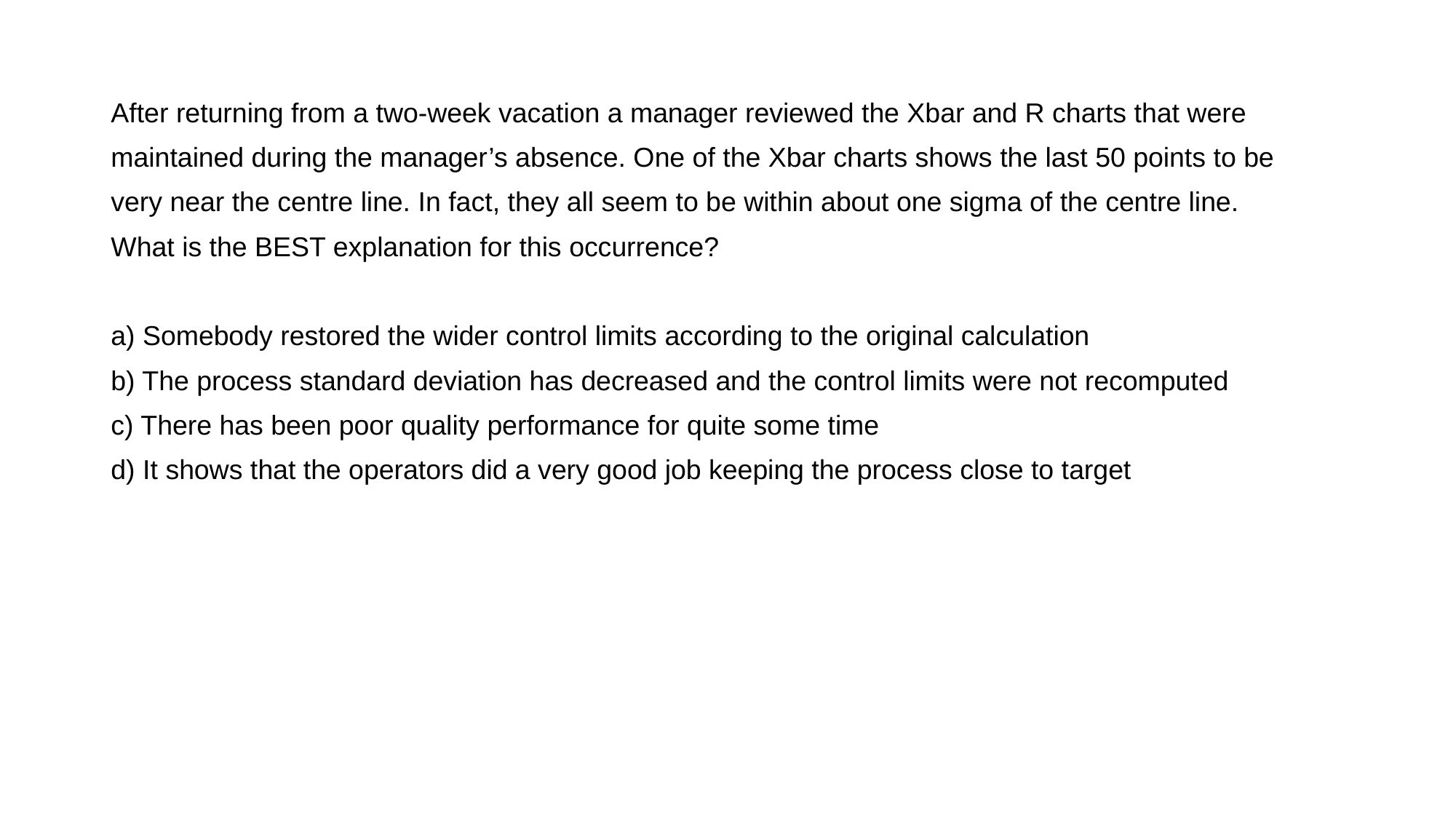

After returning from a two-week vacation a manager reviewed the Xbar and R charts that were
maintained during the manager’s absence. One of the Xbar charts shows the last 50 points to be
very near the centre line. In fact, they all seem to be within about one sigma of the centre line.
What is the BEST explanation for this occurrence?

a) Somebody restored the wider control limits according to the original calculation
b) The process standard deviation has decreased and the control limits were not recomputed
c) There has been poor quality performance for quite some time
d) It shows that the operators did a very good job keeping the process close to target